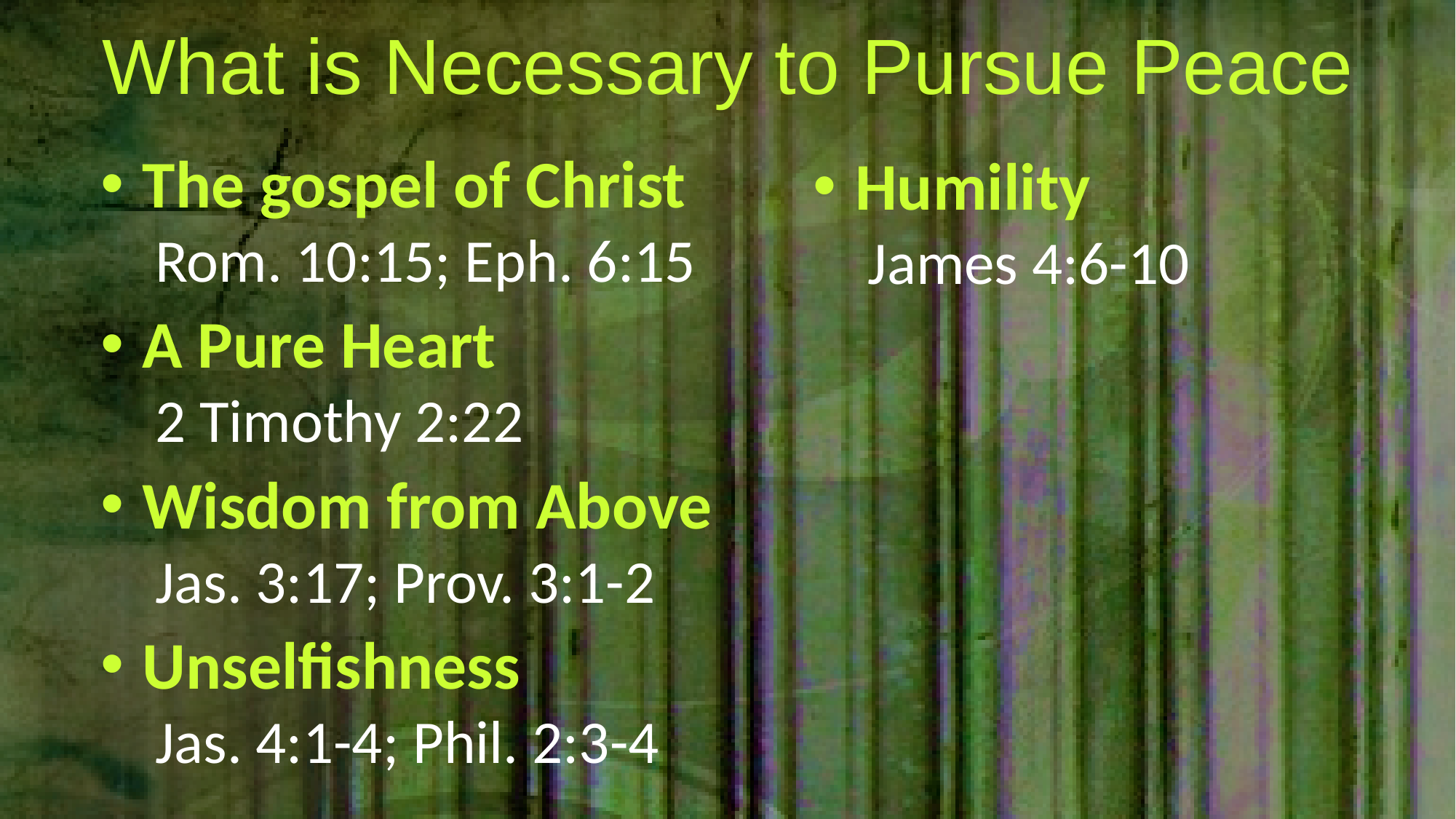

# What is Necessary to Pursue Peace
The gospel of Christ
Rom. 10:15; Eph. 6:15
A Pure Heart
2 Timothy 2:22
Wisdom from Above
Jas. 3:17; Prov. 3:1-2
Unselfishness
Jas. 4:1-4; Phil. 2:3-4
Humility
James 4:6-10